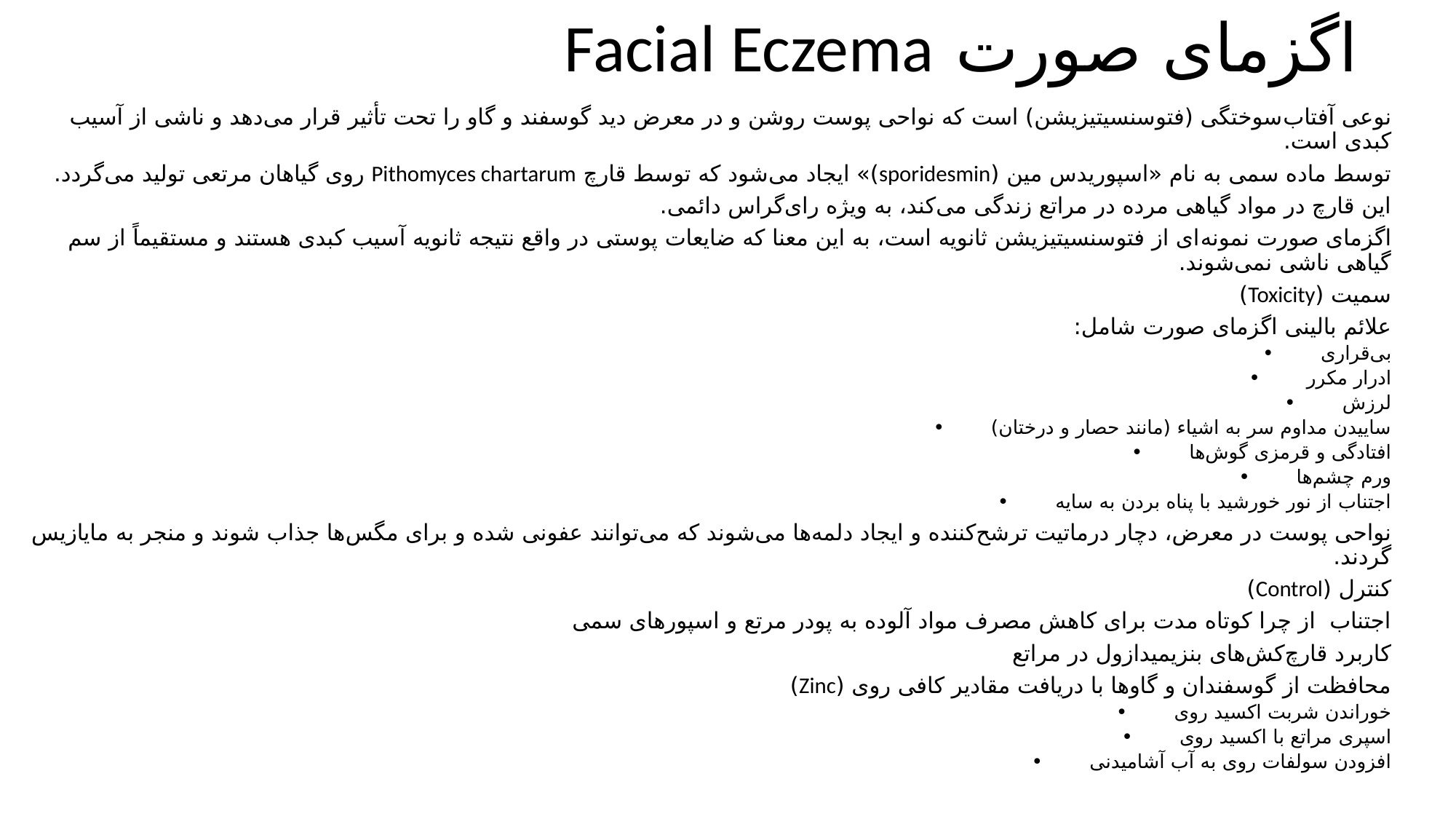

# اگزمای صورت Facial Eczema
نوعی آفتاب‌سوختگی (فتوسنسیتیزیشن) است که نواحی پوست روشن و در معرض دید گوسفند و گاو را تحت تأثیر قرار می‌دهد و ناشی از آسیب کبدی است.
توسط ماده سمی به نام «اسپوریدس مین (sporidesmin)» ایجاد می‌شود که توسط قارچ Pithomyces chartarum روی گیاهان مرتعی تولید می‌گردد.
این قارچ در مواد گیاهی مرده در مراتع زندگی می‌کند، به ویژه رای‌گراس دائمی.
اگزمای صورت نمونه‌ای از فتوسنسیتیزیشن ثانویه است، به این معنا که ضایعات پوستی در واقع نتیجه ثانویه آسیب کبدی هستند و مستقیماً از سم گیاهی ناشی نمی‌شوند.
سمیت (Toxicity)
علائم بالینی اگزمای صورت شامل:
•	بی‌قراری
•	ادرار مکرر
•	لرزش
•	ساییدن مداوم سر به اشیاء (مانند حصار و درختان)
•	افتادگی و قرمزی گوش‌ها
•	ورم چشم‌ها
•	اجتناب از نور خورشید با پناه بردن به سایه
نواحی پوست در معرض، دچار درماتیت ترشح‌کننده و ایجاد دلمه‌ها می‌شوند که می‌توانند عفونی شده و برای مگس‌ها جذاب شوند و منجر به مایازیس گردند.
کنترل (Control)
اجتناب  از چرا کوتاه مدت برای کاهش مصرف مواد آلوده به پودر مرتع و اسپورهای سمی
کاربرد قارچ‌کش‌های بنزیمیدازول در مراتع
محافظت از گوسفندان و گاوها با دریافت مقادیر کافی روی (Zinc)
•	خوراندن شربت اکسید روی
•	اسپری مراتع با اکسید روی
•	افزودن سولفات روی به آب آشامیدنی